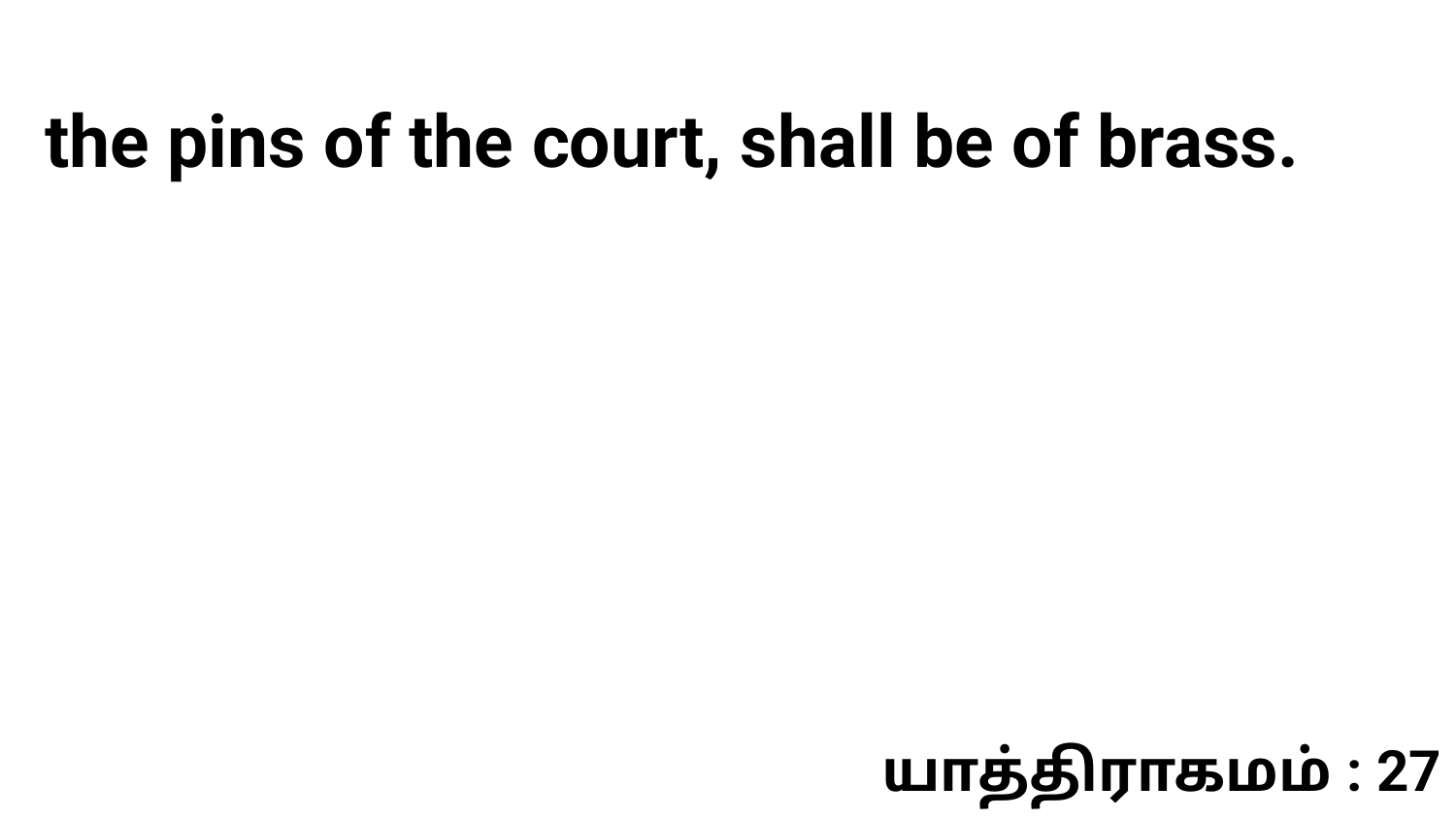

the pins of the court, shall be of brass.
யாத்திராகமம் : 27